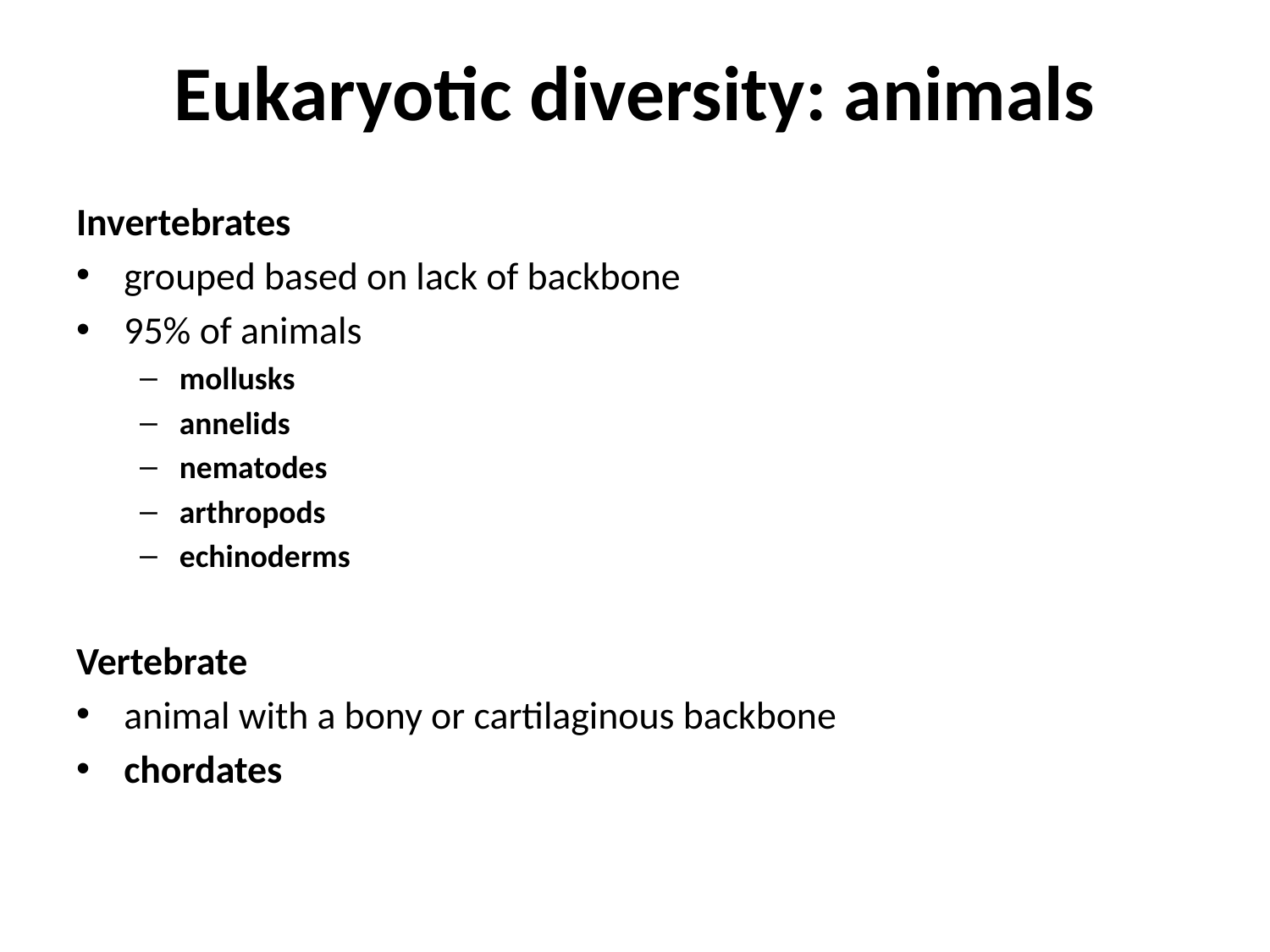

# Eukaryotic diversity: animals
Invertebrates
grouped based on lack of backbone
95% of animals
mollusks
annelids
nematodes
arthropods
echinoderms

Vertebrate
animal with a bony or cartilaginous backbone
chordates